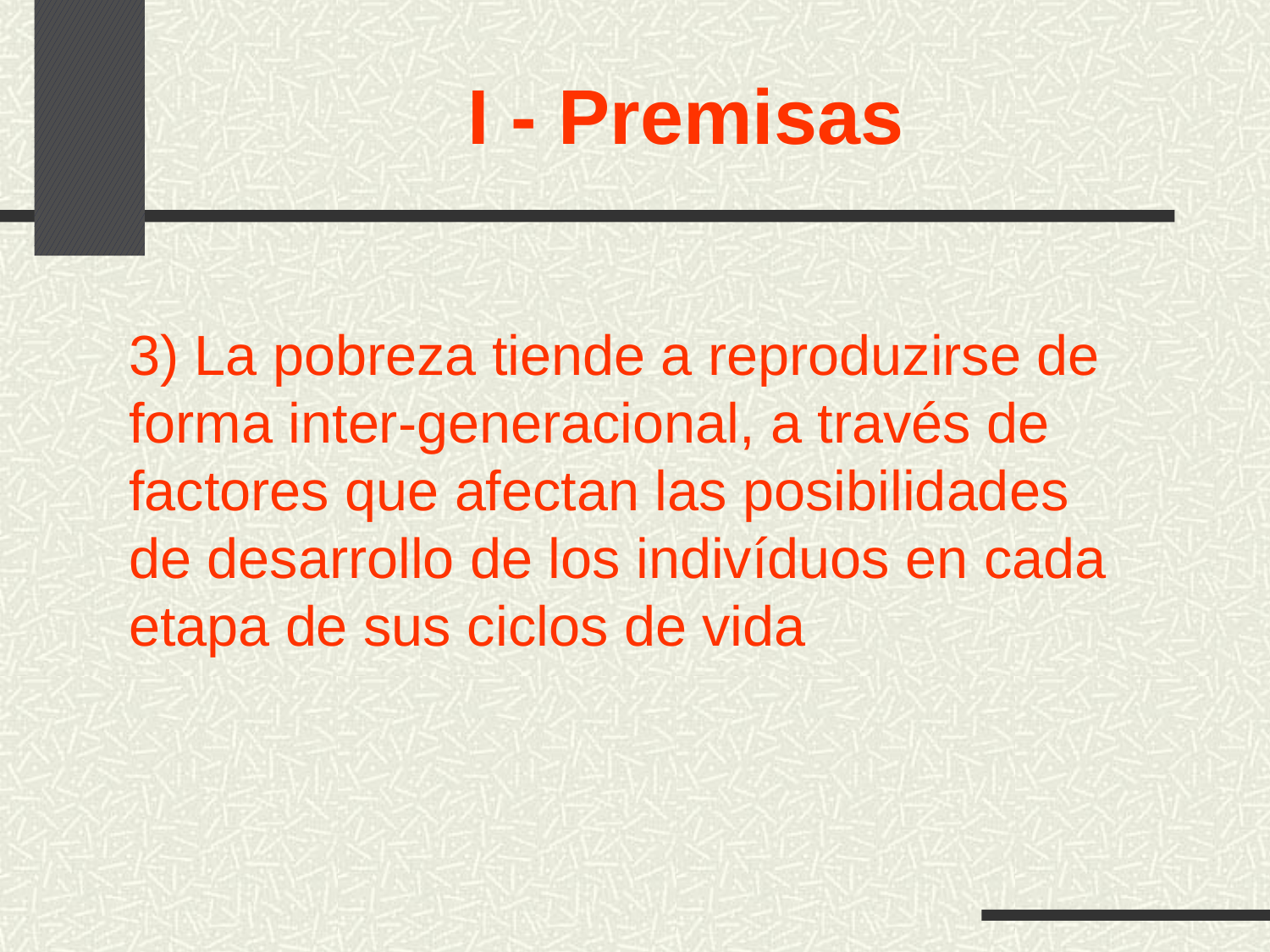

# I - Premisas
3) La pobreza tiende a reproduzirse de forma inter-generacional, a través de factores que afectan las posibilidades de desarrollo de los indivíduos en cada etapa de sus ciclos de vida